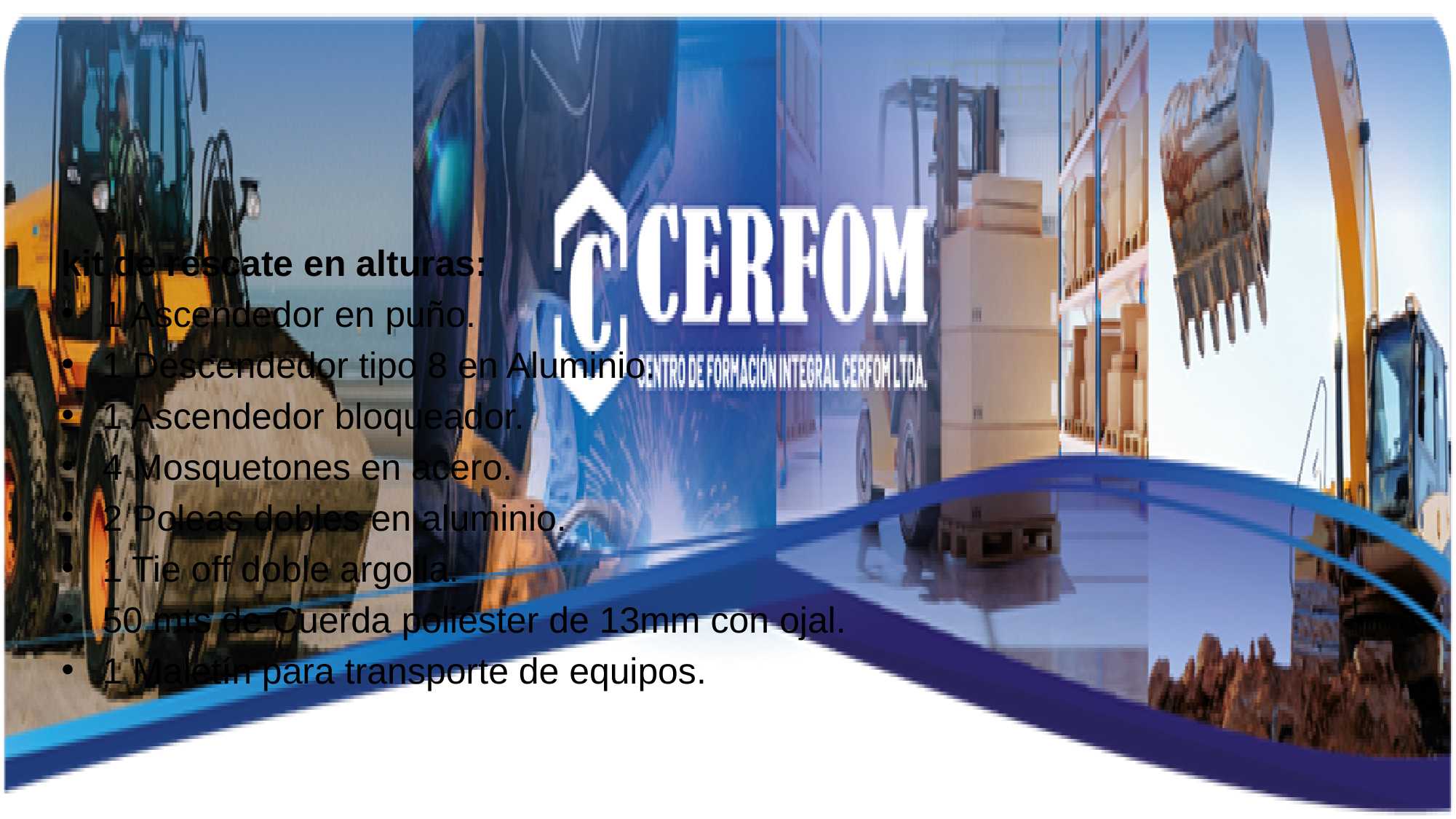

kit de rescate en alturas:
1 Ascendedor en puño.
1 Descendedor tipo 8 en Aluminio.
1 Ascendedor bloqueador.
4 Mosquetones en acero.
2 Poleas dobles en aluminio.
1 Tie off doble argolla.
50 mts de Cuerda poliéster de 13mm con ojal.
1 Maletín para transporte de equipos.